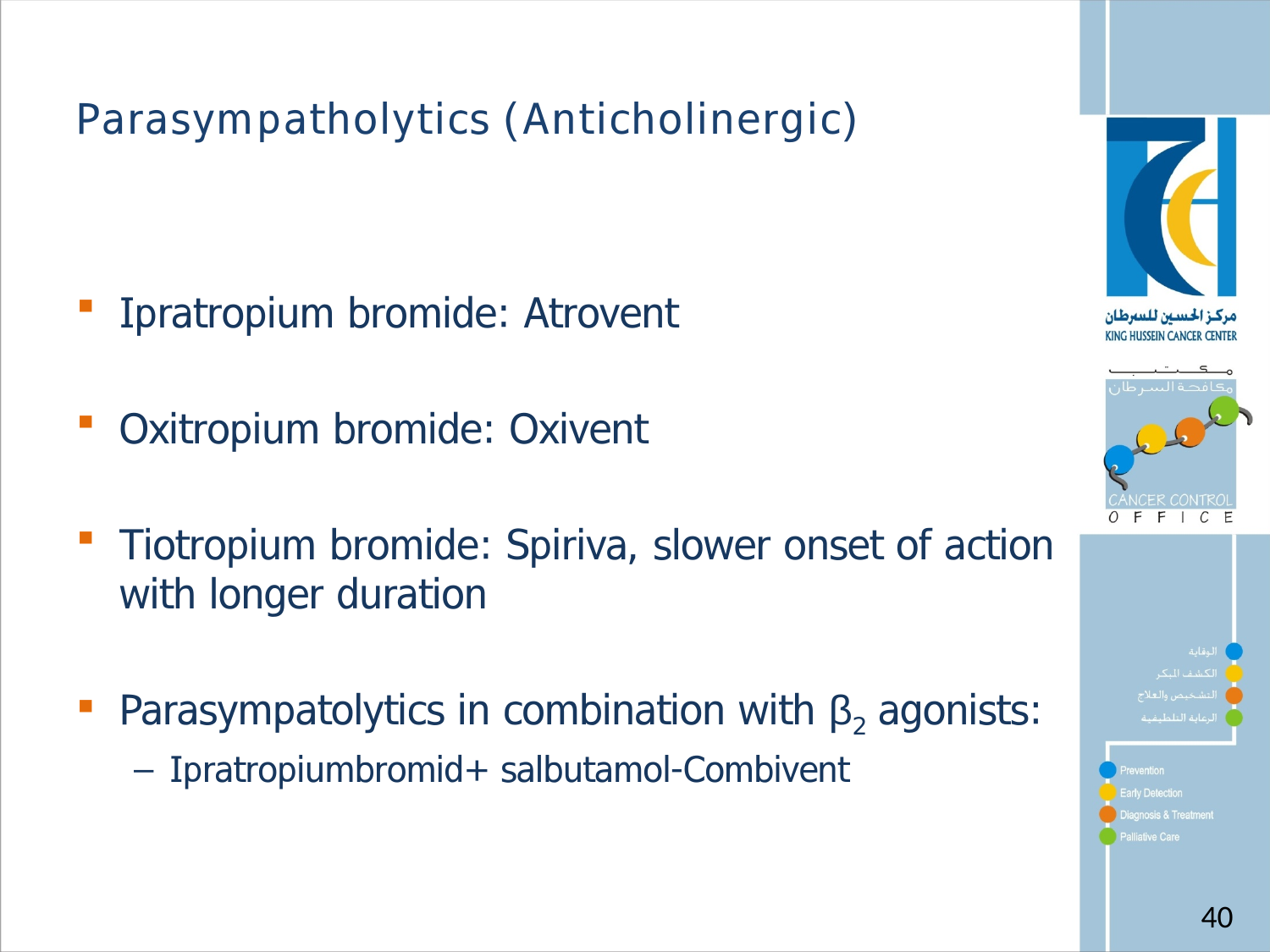

# Parasympatholytics (Anticholinergic)

Ipratropium bromide: Atrovent

Oxitropium bromide: Oxivent

Tiotropium bromide: Spiriva, slower onset of action with longer duration

Parasympatolytics in combination with β2 agonists:
Ipratropiumbromid+ salbutamol-Combivent